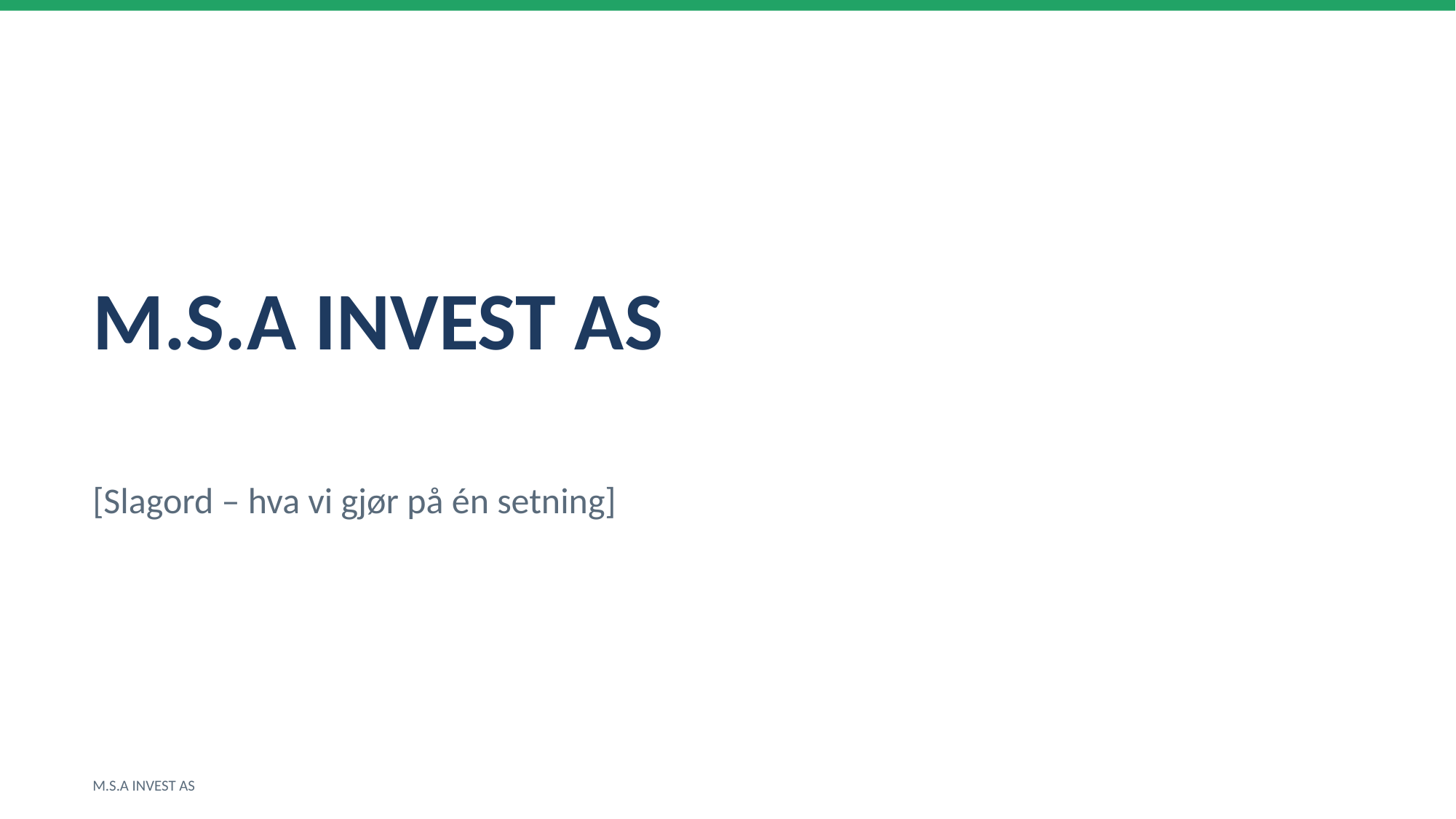

M.S.A INVEST AS
[Slagord – hva vi gjør på én setning]
M.S.A INVEST AS